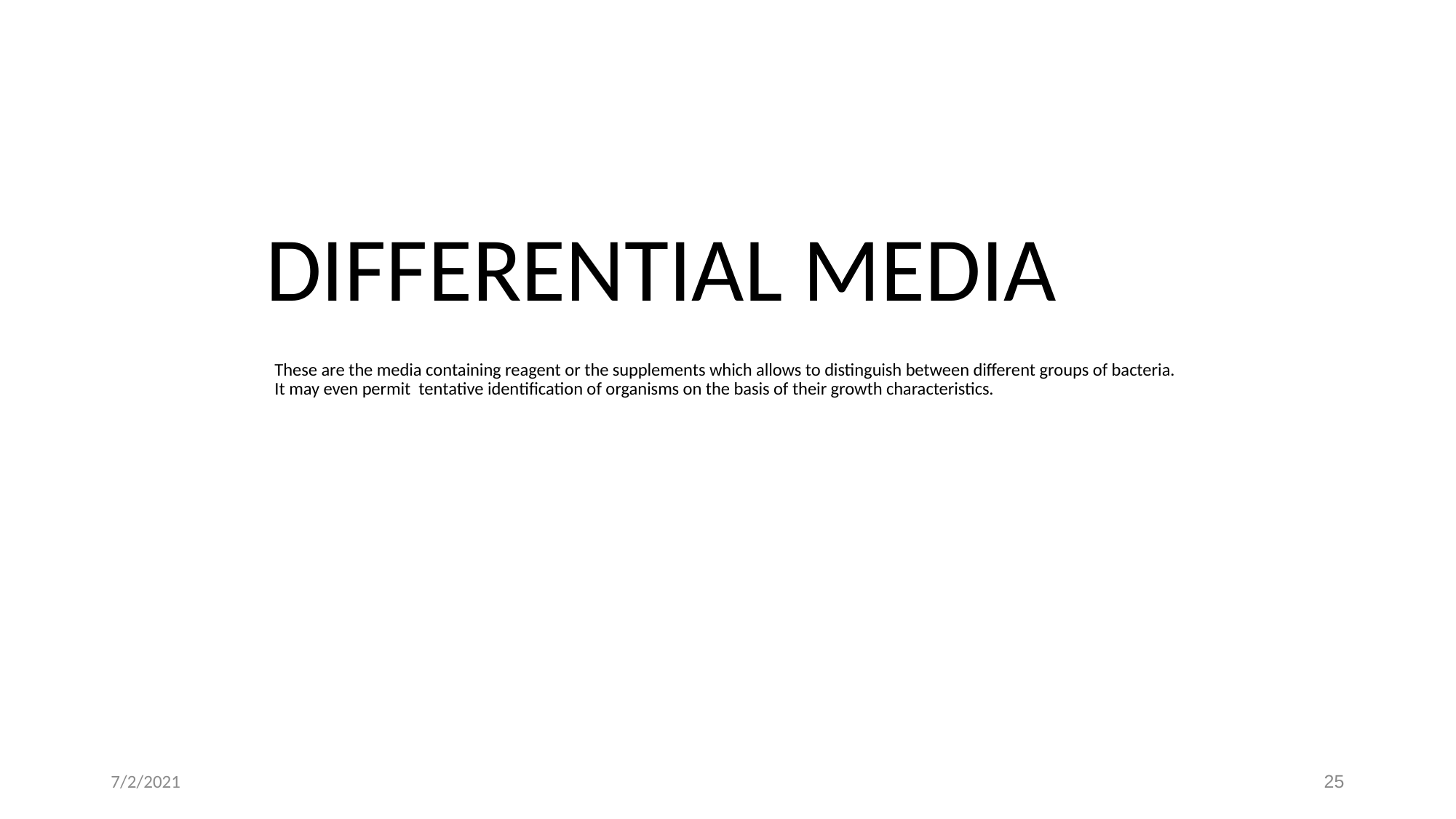

# DIFFERENTIAL MEDIA
These are the media containing reagent or the supplements which allows to distinguish between different groups of bacteria. It may even permit  tentative identification of organisms on the basis of their growth characteristics.
7/2/2021
25